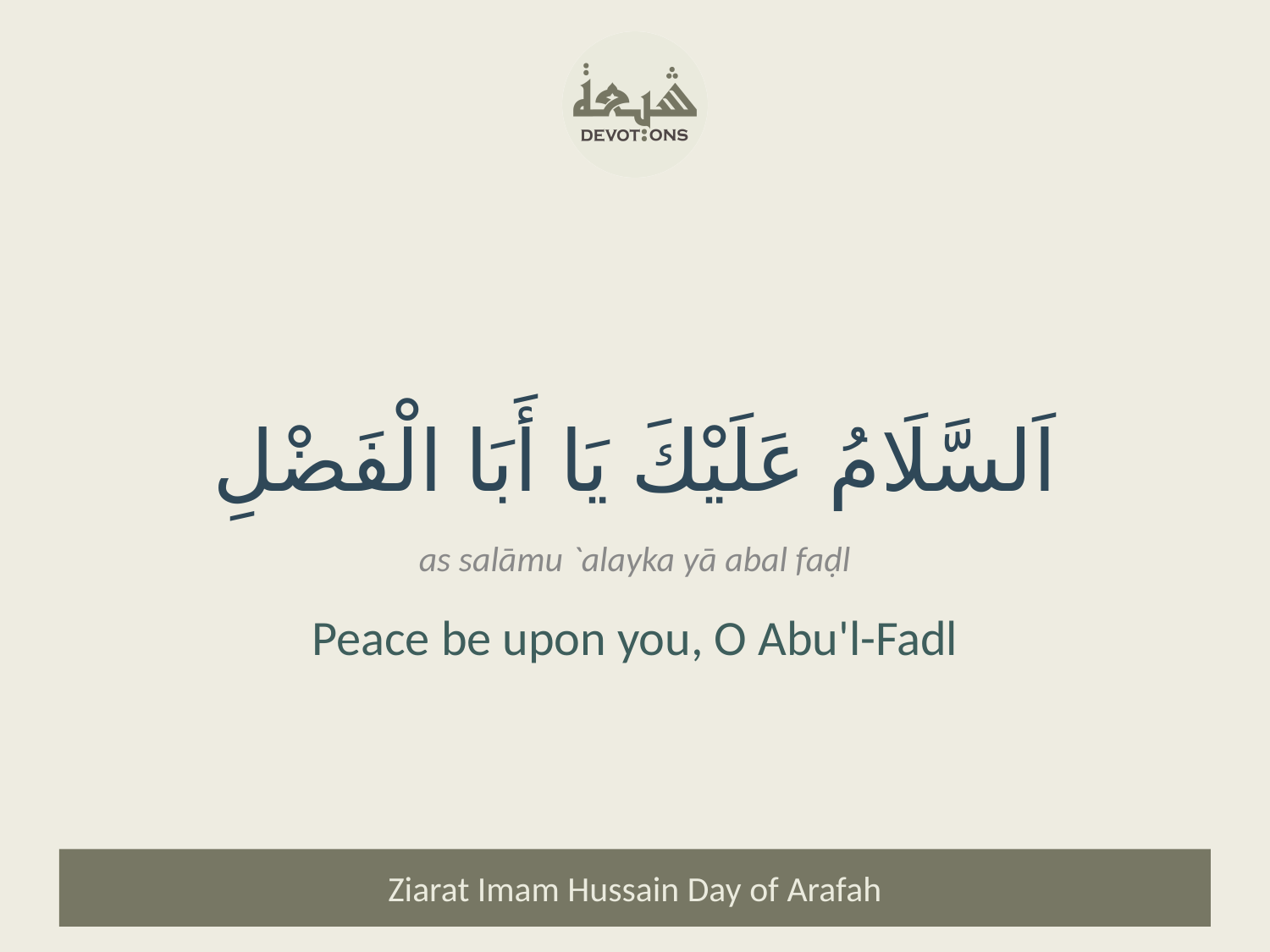

اَلسَّلَامُ عَلَيْكَ يَا أَبَا الْفَضْلِ
as salāmu `alayka yā abal faḍl
Peace be upon you, O Abu'l-Fadl
Ziarat Imam Hussain Day of Arafah